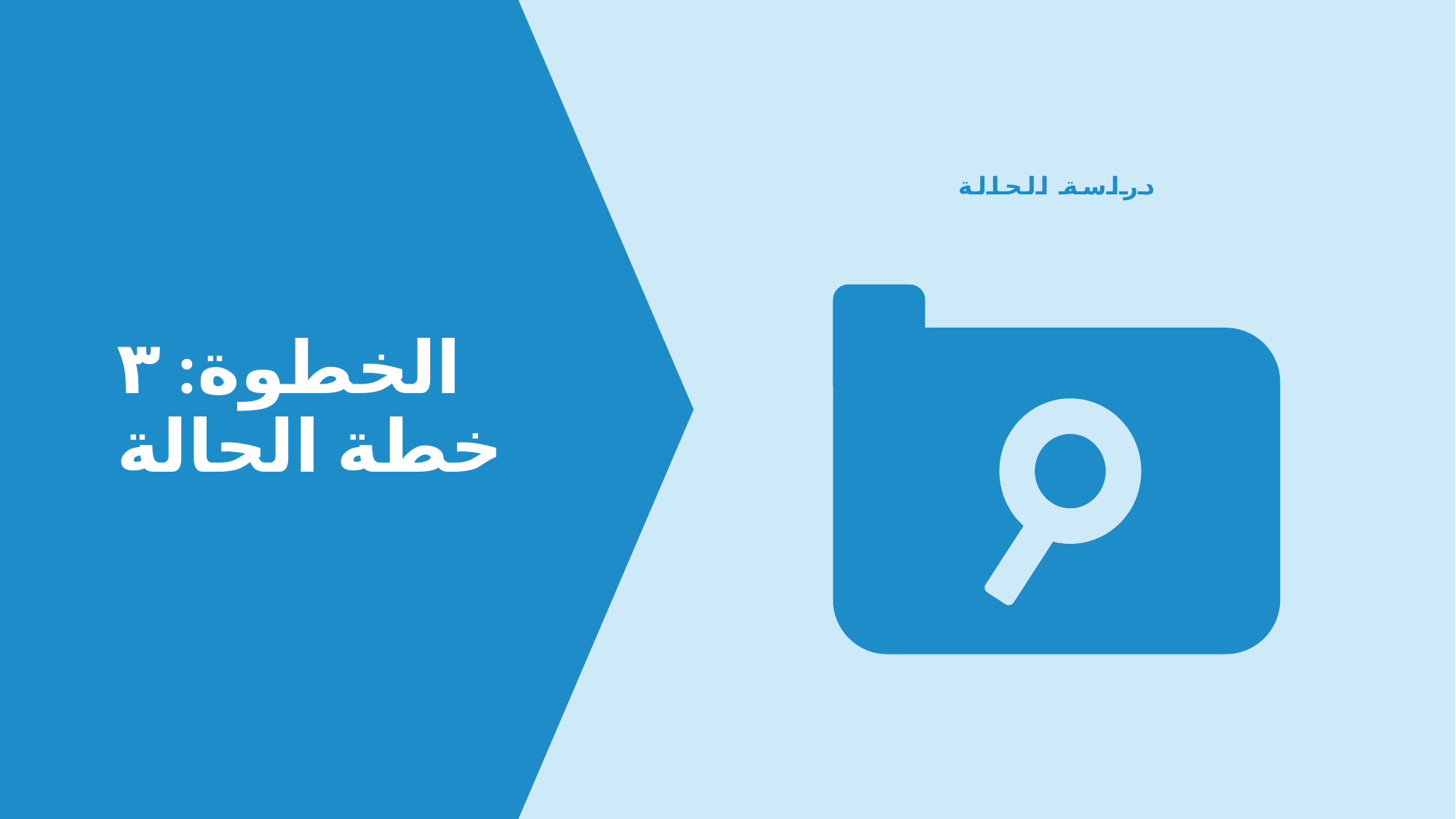

دراسة الحالة

# الخطوة: ٣ خطة الحالة